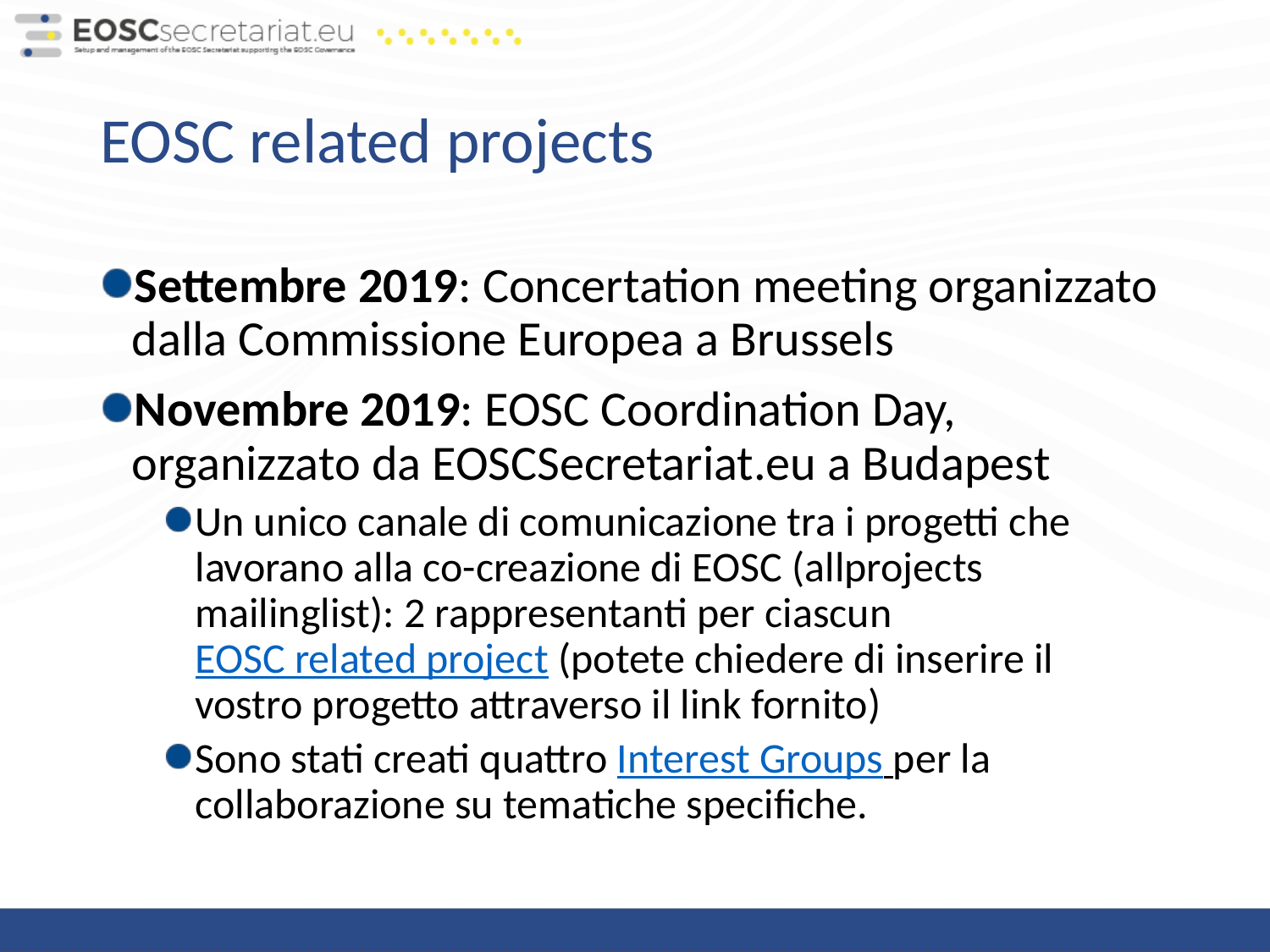

# EOSC related projects
Settembre 2019: Concertation meeting organizzato dalla Commissione Europea a Brussels
Novembre 2019: EOSC Coordination Day, organizzato da EOSCSecretariat.eu a Budapest
Un unico canale di comunicazione tra i progetti che lavorano alla co-creazione di EOSC (allprojects mailinglist): 2 rappresentanti per ciascun EOSC related project (potete chiedere di inserire il vostro progetto attraverso il link fornito)
Sono stati creati quattro Interest Groups per la collaborazione su tematiche specifiche.